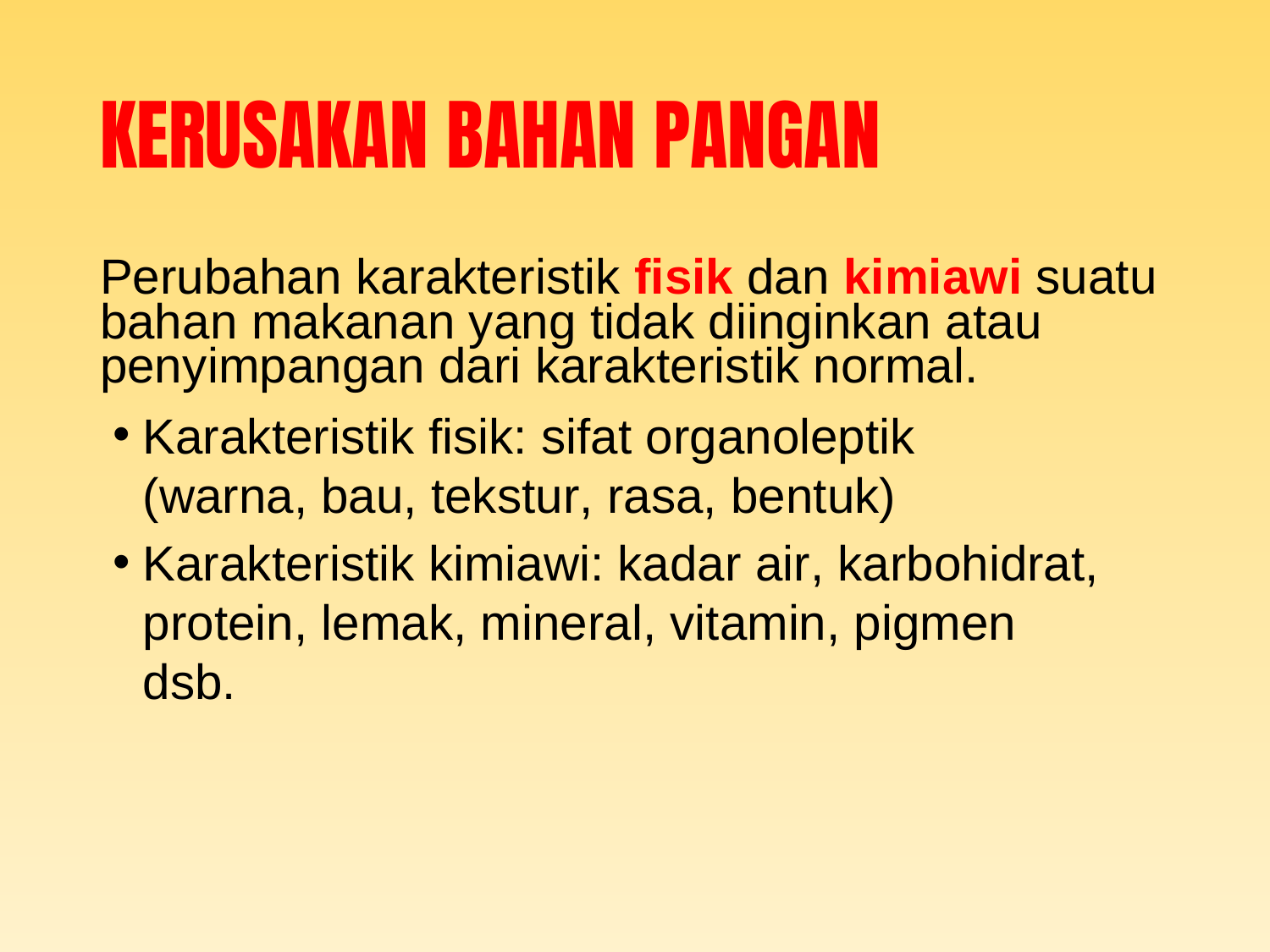

# KERUSAKAN BAHAN PANGAN
Perubahan karakteristik fisik dan kimiawi suatu bahan makanan yang tidak diinginkan atau penyimpangan dari karakteristik normal.
Karakteristik fisik: sifat organoleptik (warna, bau, tekstur, rasa, bentuk)
Karakteristik kimiawi: kadar air, karbohidrat, protein, lemak, mineral, vitamin, pigmen dsb.